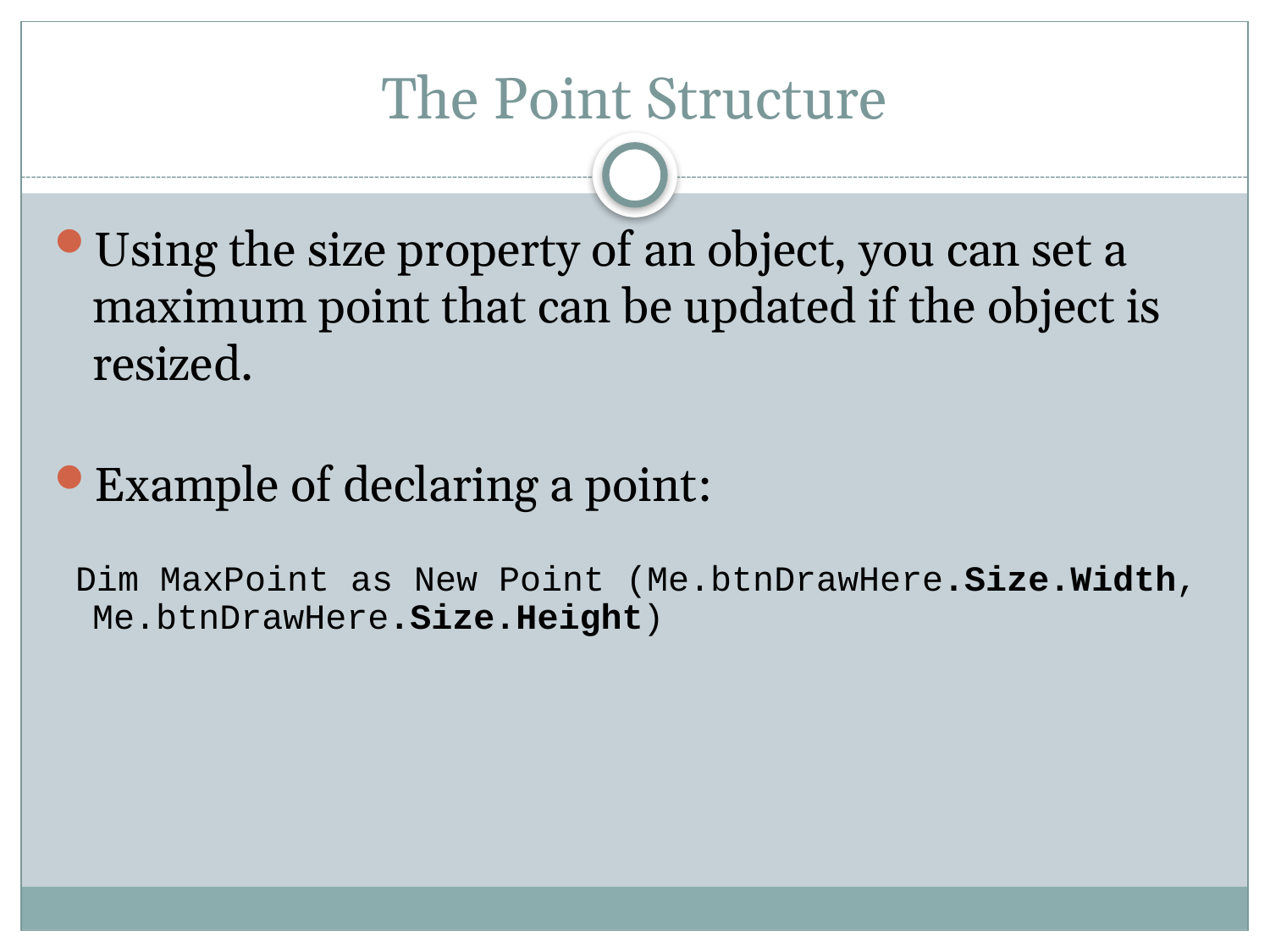

# The Point Structure
Using the size property of an object, you can set a maximum point that can be updated if the object is resized.

Example of declaring a point:
 Dim MaxPoint as New Point (Me.btnDrawHere.Size.Width,
Me.btnDrawHere.Size.Height)